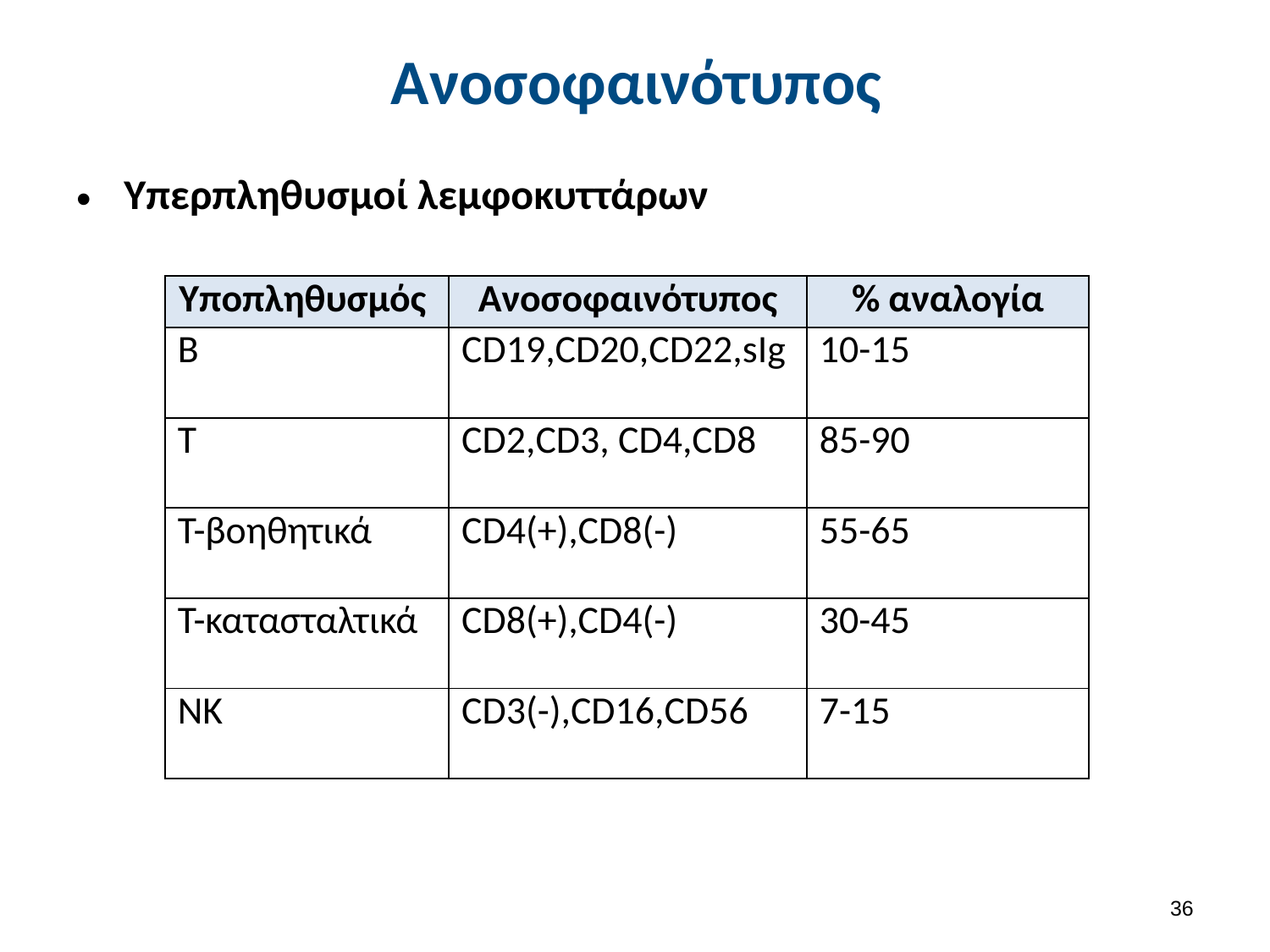

# Ανοσοφαινότυπος
Υπερπληθυσμοί λεμφοκυττάρων
| Υποπληθυσμός | Ανοσοφαινότυπος | % αναλογία |
| --- | --- | --- |
| Β | CD19,CD20,CD22,sIg | 10-15 |
| T | CD2,CD3, CD4,CD8 | 85-90 |
| T-βοηθητικά | CD4(+),CD8(-) | 55-65 |
| T-κατασταλτικά | CD8(+),CD4(-) | 30-45 |
| ΝΚ | CD3(-),CD16,CD56 | 7-15 |
36